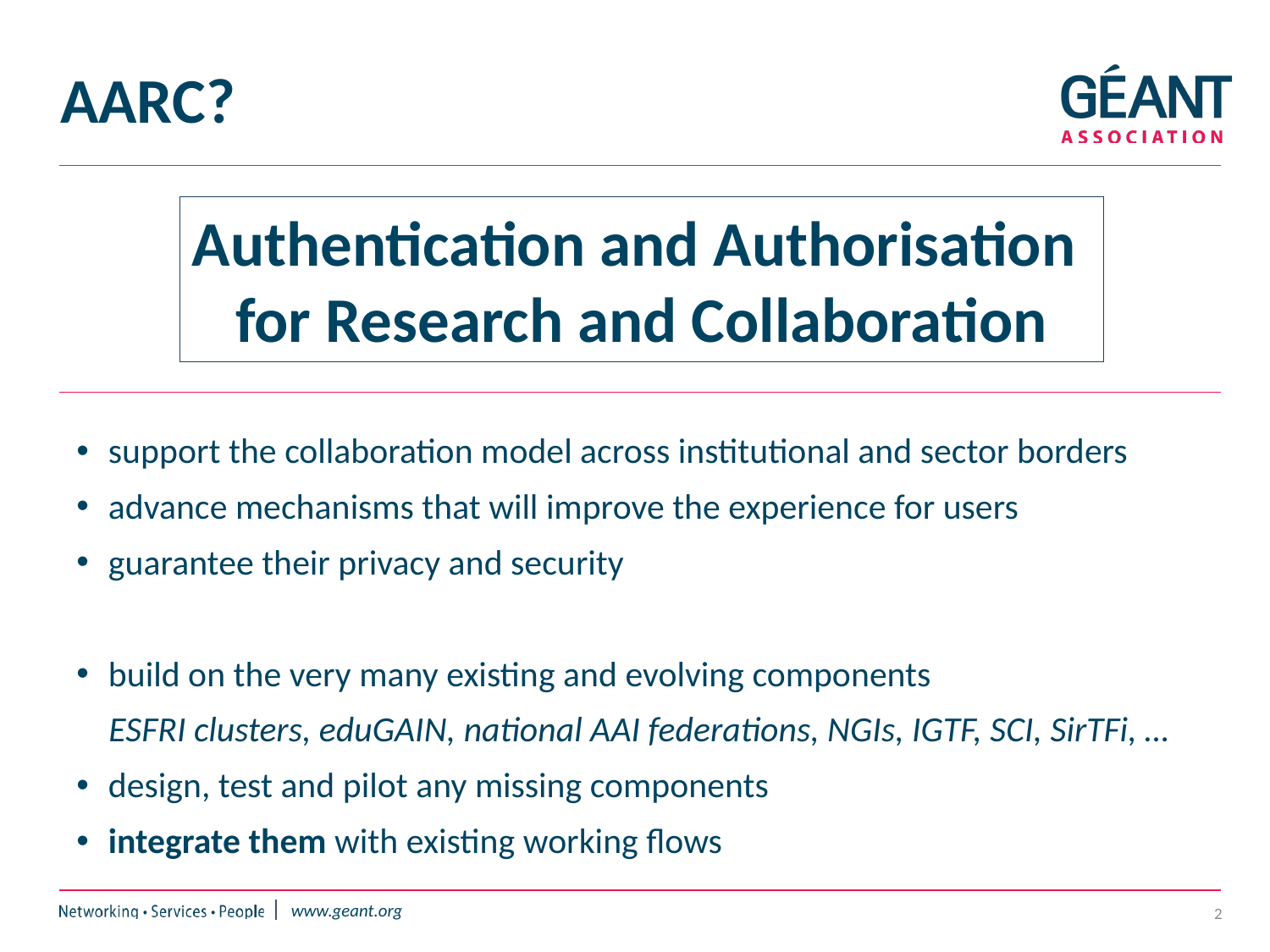

# AARC?
Authentication and Authorisation
for Research and Collaboration
support the collaboration model across institutional and sector borders
advance mechanisms that will improve the experience for users
guarantee their privacy and security

build on the very many existing and evolving components
    ESFRI clusters, eduGAIN, national AAI federations, NGIs, IGTF, SCI, SirTFi, …
design, test and pilot any missing components
integrate them with existing working flows
2